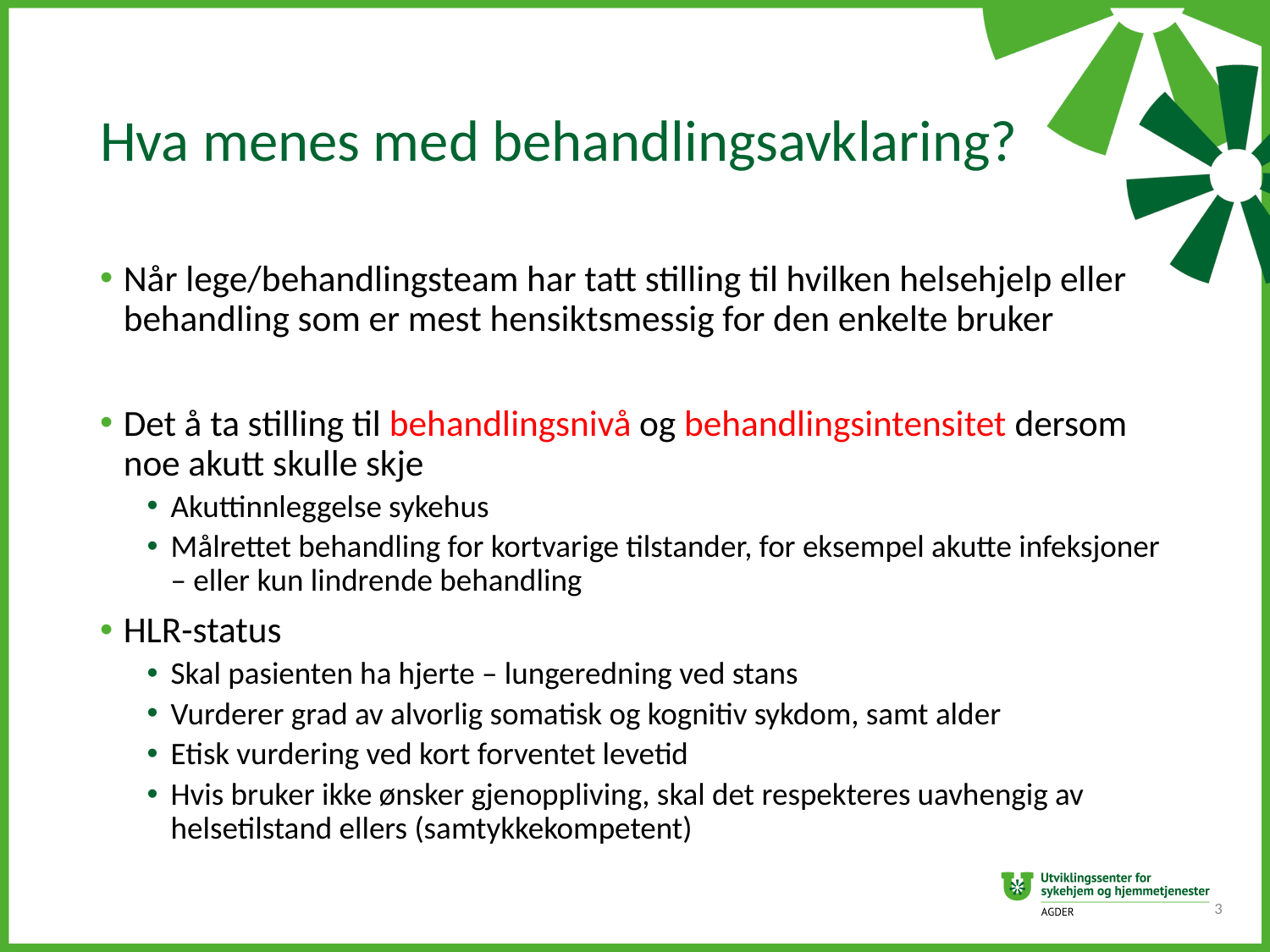

# Hva menes med behandlingsavklaring?
Når lege/behandlingsteam har tatt stilling til hvilken helsehjelp eller behandling som er mest hensiktsmessig for den enkelte bruker

Det å ta stilling til behandlingsnivå og behandlingsintensitet dersom noe akutt skulle skje
Akuttinnleggelse sykehus
Målrettet behandling for kortvarige tilstander, for eksempel akutte infeksjoner – eller kun lindrende behandling
HLR-status
Skal pasienten ha hjerte – lungeredning ved stans
Vurderer grad av alvorlig somatisk og kognitiv sykdom, samt alder
Etisk vurdering ved kort forventet levetid
Hvis bruker ikke ønsker gjenoppliving, skal det respekteres uavhengig av helsetilstand ellers (samtykkekompetent)

3